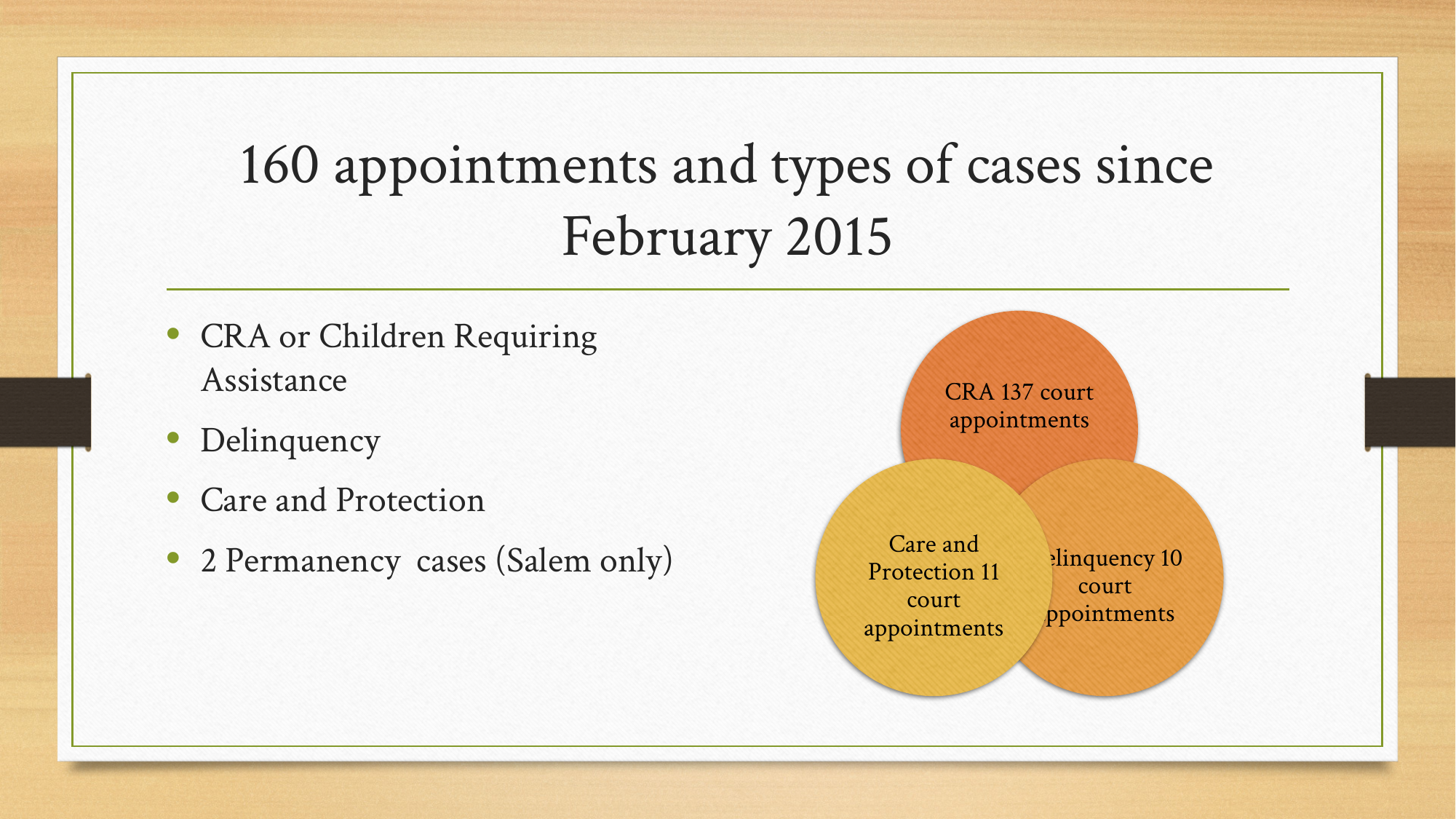

# 160 appointments and types of cases since February 2015
CRA or Children Requiring Assistance
Delinquency
Care and Protection
2 Permanency  cases (Salem only)
CRA 137 court appointments
Delinquency 10 court appointments
Care and Protection 11 court appointments